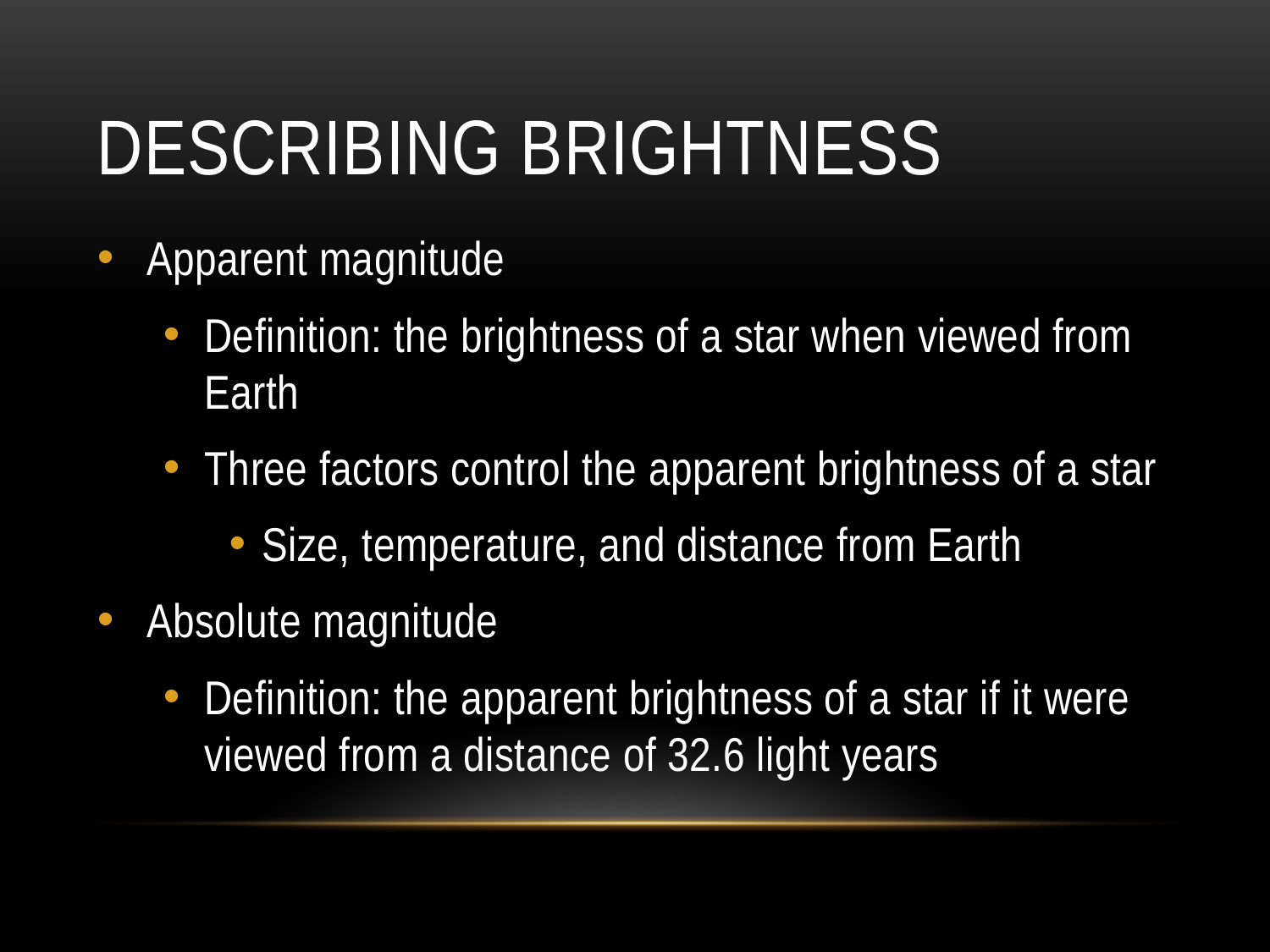

# Describing brightness
Apparent magnitude
Definition: the brightness of a star when viewed from Earth
Three factors control the apparent brightness of a star
Size, temperature, and distance from Earth
Absolute magnitude
Definition: the apparent brightness of a star if it were viewed from a distance of 32.6 light years